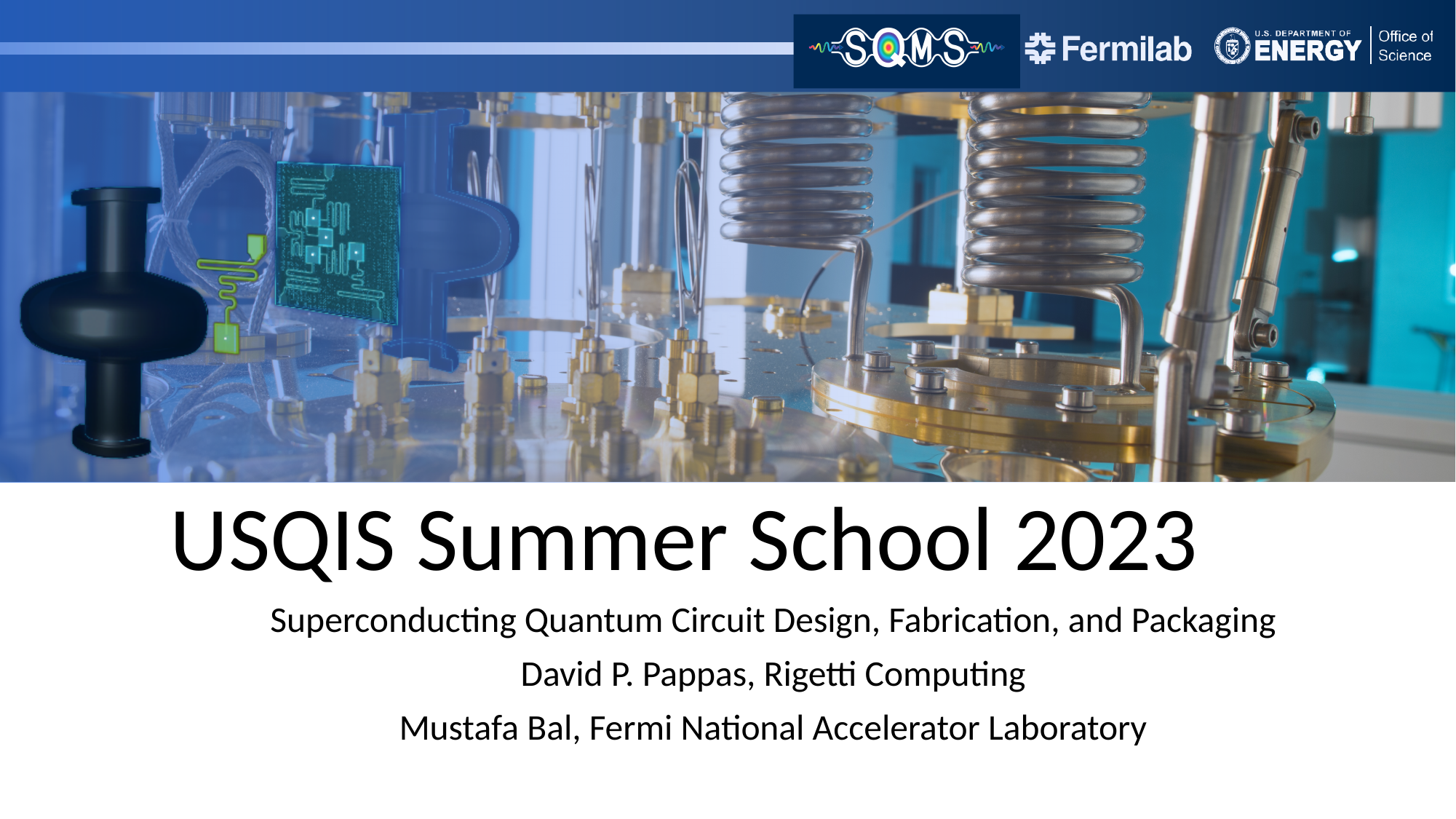

# USQIS Summer School 2023
Superconducting Quantum Circuit Design, Fabrication, and Packaging
David P. Pappas, Rigetti Computing
Mustafa Bal, Fermi National Accelerator Laboratory